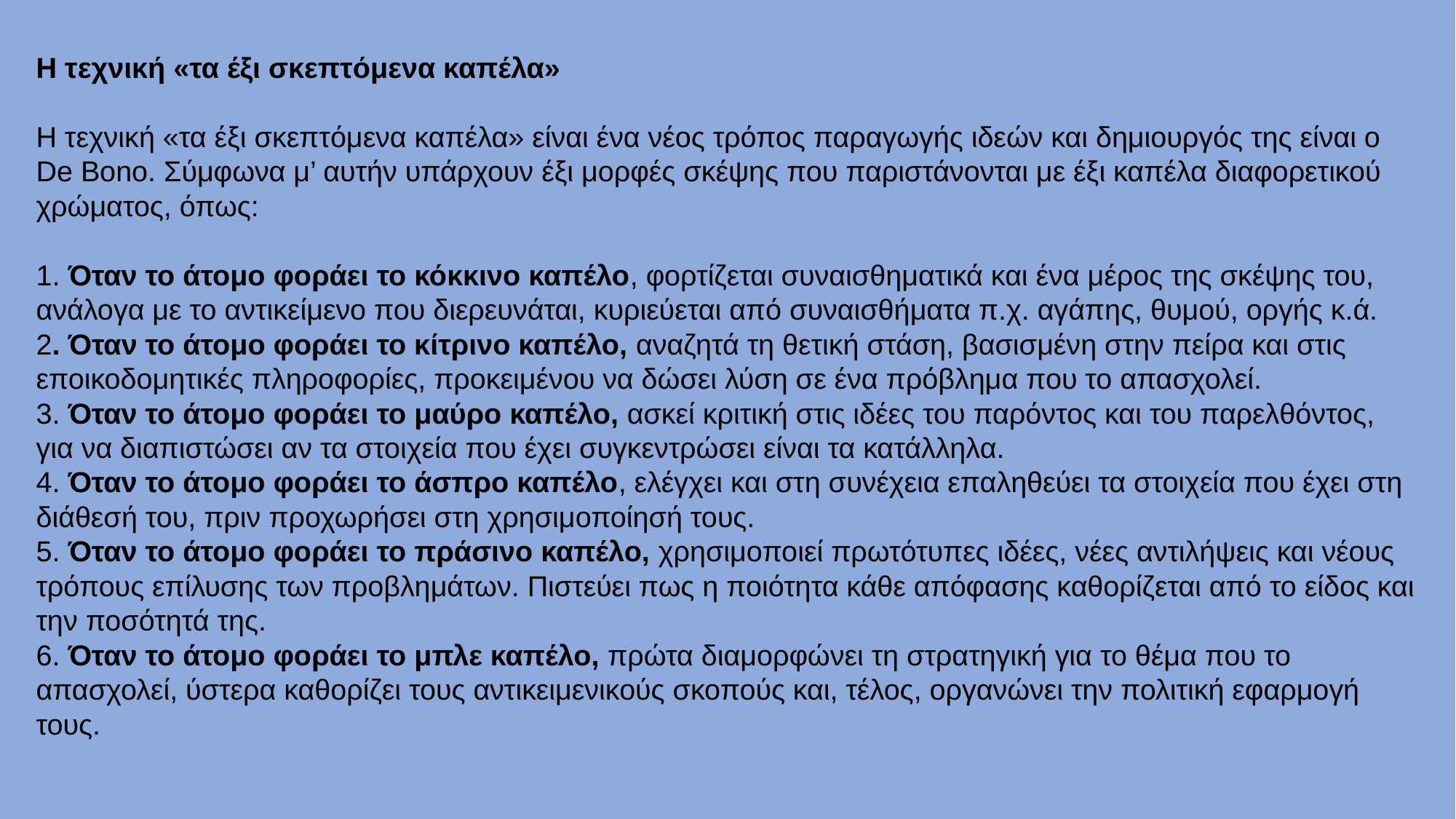

Η τεχνική «τα έξι σκεπτόμενα καπέλα»

Η τεχνική «τα έξι σκεπτόμενα καπέλα» είναι ένα νέος τρόπος παραγωγής ιδεών και δημιουργός της είναι ο De Bono. Σύμφωνα μ’ αυτήν υπάρχουν έξι μορφές σκέψης που παριστάνονται με έξι καπέλα διαφορετικού χρώματος, όπως:

1. Όταν το άτομο φοράει το κόκκινο καπέλο, φορτίζεται συναισθηματικά και ένα μέρος της σκέψης του, ανάλογα με το αντικείμενο που διερευνάται, κυριεύεται από συναισθήματα π.χ. αγάπης, θυμού, οργής κ.ά.
2. Όταν το άτομο φοράει το κίτρινο καπέλο, αναζητά τη θετική στάση, βασισμένη στην πείρα και στις εποικοδομητικές πληροφορίες, προκειμένου να δώσει λύση σε ένα πρόβλημα που το απασχολεί.
3. Όταν το άτομο φοράει το μαύρο καπέλο, ασκεί κριτική στις ιδέες του παρόντος και του παρελθόντος, για να διαπιστώσει αν τα στοιχεία που έχει συγκεντρώσει είναι τα κατάλληλα.
4. Όταν το άτομο φοράει το άσπρο καπέλο, ελέγχει και στη συνέχεια επαληθεύει τα στοιχεία που έχει στη διάθεσή του, πριν προχωρήσει στη χρησιμοποίησή τους.
5. Όταν το άτομο φοράει το πράσινο καπέλο, χρησιμοποιεί πρωτότυπες ιδέες, νέες αντιλήψεις και νέους τρόπους επίλυσης των προβλημάτων. Πιστεύει πως η ποιότητα κάθε απόφασης καθορίζεται από το είδος και την ποσότητά της.
6. Όταν το άτομο φοράει το μπλε καπέλο, πρώτα διαμορφώνει τη στρατηγική για το θέμα που το απασχολεί, ύστερα καθορίζει τους αντικειμενικούς σκοπούς και, τέλος, οργανώνει την πολιτική εφαρμογή τους.